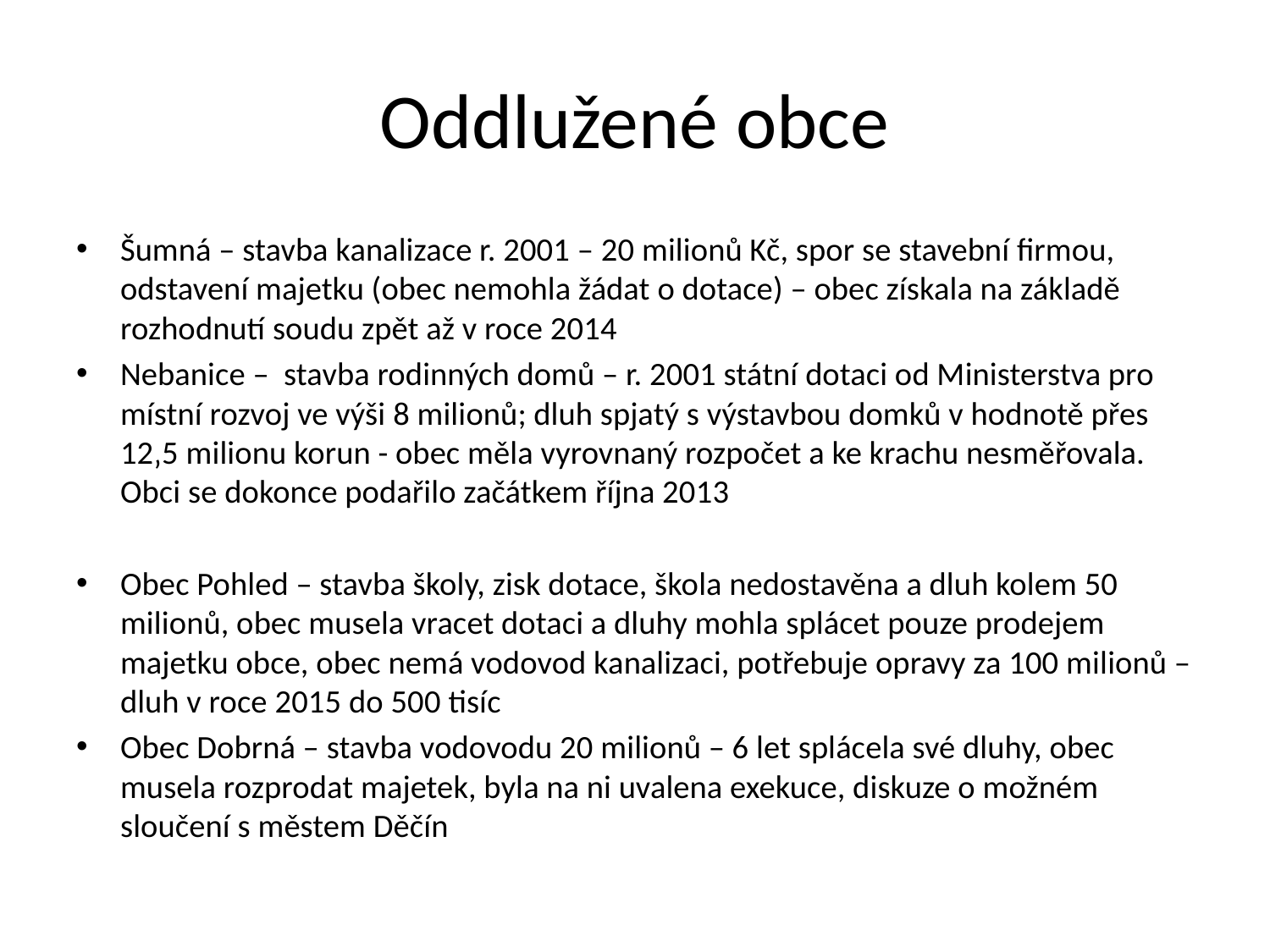

# Oddlužené obce
Šumná – stavba kanalizace r. 2001 – 20 milionů Kč, spor se stavební firmou, odstavení majetku (obec nemohla žádat o dotace) – obec získala na základě rozhodnutí soudu zpět až v roce 2014
Nebanice –  stavba rodinných domů – r. 2001 státní dotaci od Ministerstva pro místní rozvoj ve výši 8 milionů; dluh spjatý s výstavbou domků v hodnotě přes 12‚5 milionu korun - obec měla vyrovnaný rozpočet a ke krachu nesměřovala. Obci se dokonce podařilo začátkem října 2013

Obec Pohled – stavba školy, zisk dotace, škola nedostavěna a dluh kolem 50 milionů, obec musela vracet dotaci a dluhy mohla splácet pouze prodejem majetku obce, obec nemá vodovod kanalizaci, potřebuje opravy za 100 milionů – dluh v roce 2015 do 500 tisíc
Obec Dobrná – stavba vodovodu 20 milionů – 6 let splácela své dluhy, obec musela rozprodat majetek, byla na ni uvalena exekuce, diskuze o možném sloučení s městem Děčín